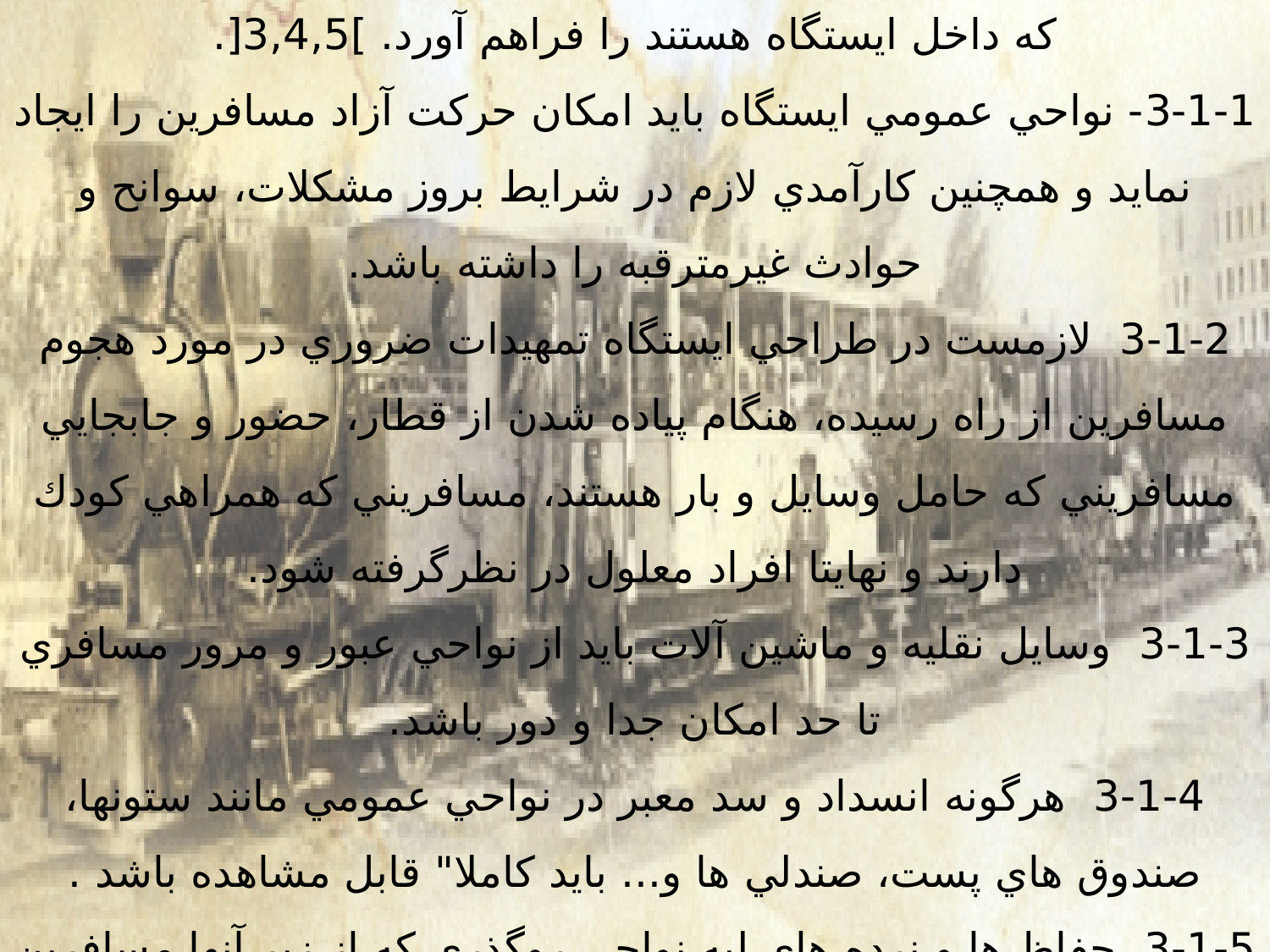

طراحي فضايي
ايستگاهها بايستي فضاي مناسبي براي جابجايي آزاد و ايمن تمام افرادي كه داخل ايستگاه هستند را فراهم آورد. ]3,4,5[.
3-1-1- نواحي عمومي ايستگاه بايد امكان حركت آزاد مسافرين را ايجاد نمايد و همچنين كارآمدي لازم در شرايط بروز مشكلات، سوانح و حوادث غيرمترقبه را داشته باشد.
3-1-2  لازمست در طراحي ايستگاه تمهيدات ضروري در مورد هجوم مسافرين از راه رسيده، هنگام پياده شدن از قطار، حضور و جابجايي مسافريني كه حامل وسايل و بار هستند، مسافريني كه همراهي كودك دارند و نهايتا افراد معلول در نظرگرفته شود.
3-1-3  وسايل نقليه و ماشين آلات بايد از نواحي عبور و مرور مسافري تا حد امكان جدا و دور باشد.
3-1-4  هرگونه انسداد و سد معبر در نواحي عمومي مانند ستونها، صندوق هاي پست، صندلي ها و... بايد كاملا" قابل مشاهده باشد .
3-1-5  حفاظ ها و نرده هاي لبه نواحي روگذري كه از زير آنها مسافرين و ساير افراد عبور مي كنند، نبايد كمتر از 1800 ميليمتر ارتفاع داشته باشد.